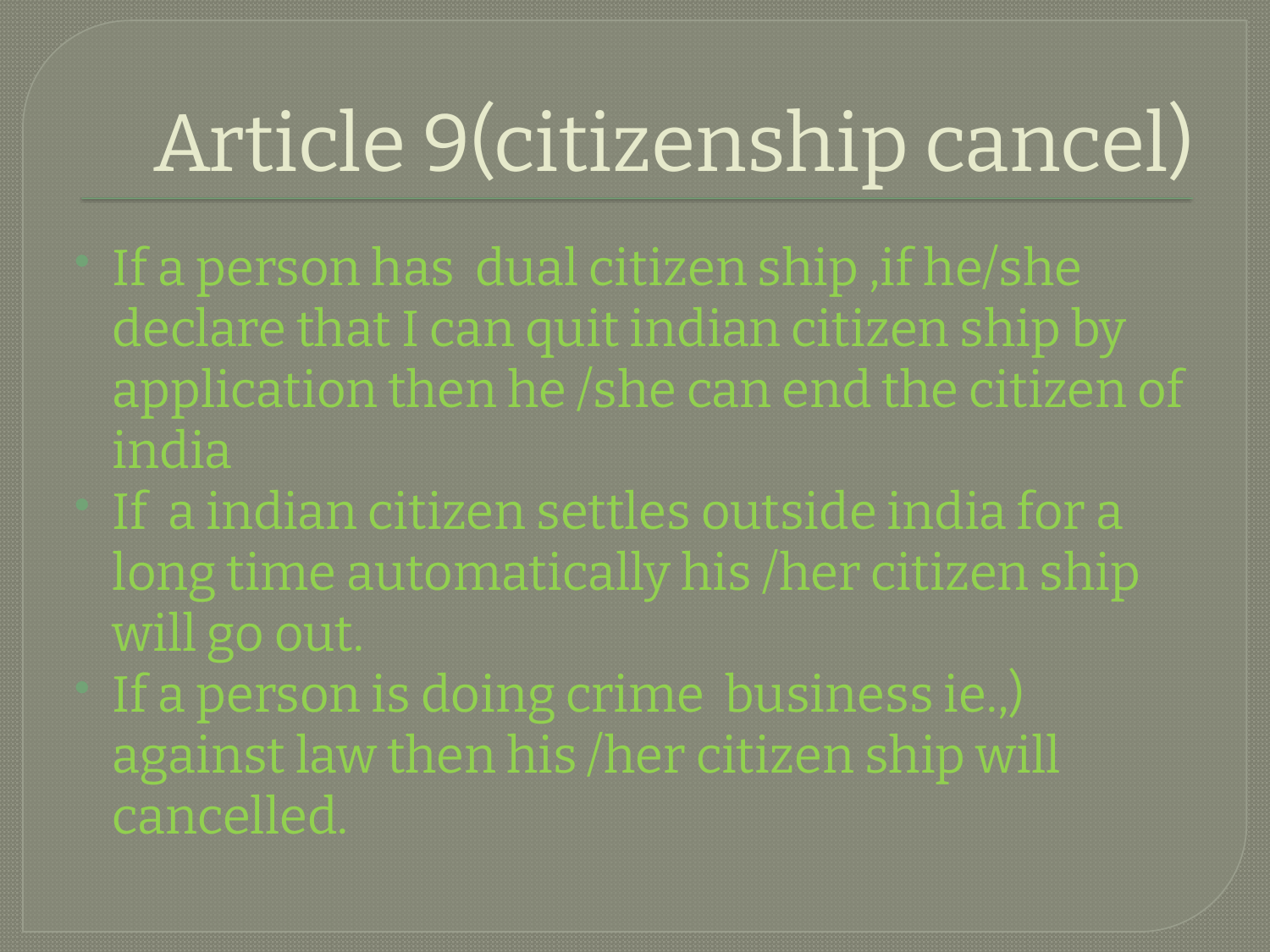

# Article 9(citizenship cancel)
If a person has  dual citizen ship ,if he/she declare that I can quit indian citizen ship by application then he /she can end the citizen of india
If  a indian citizen settles outside india for a long time automatically his /her citizen ship will go out.
If a person is doing crime  business ie.,) against law then his /her citizen ship will cancelled.